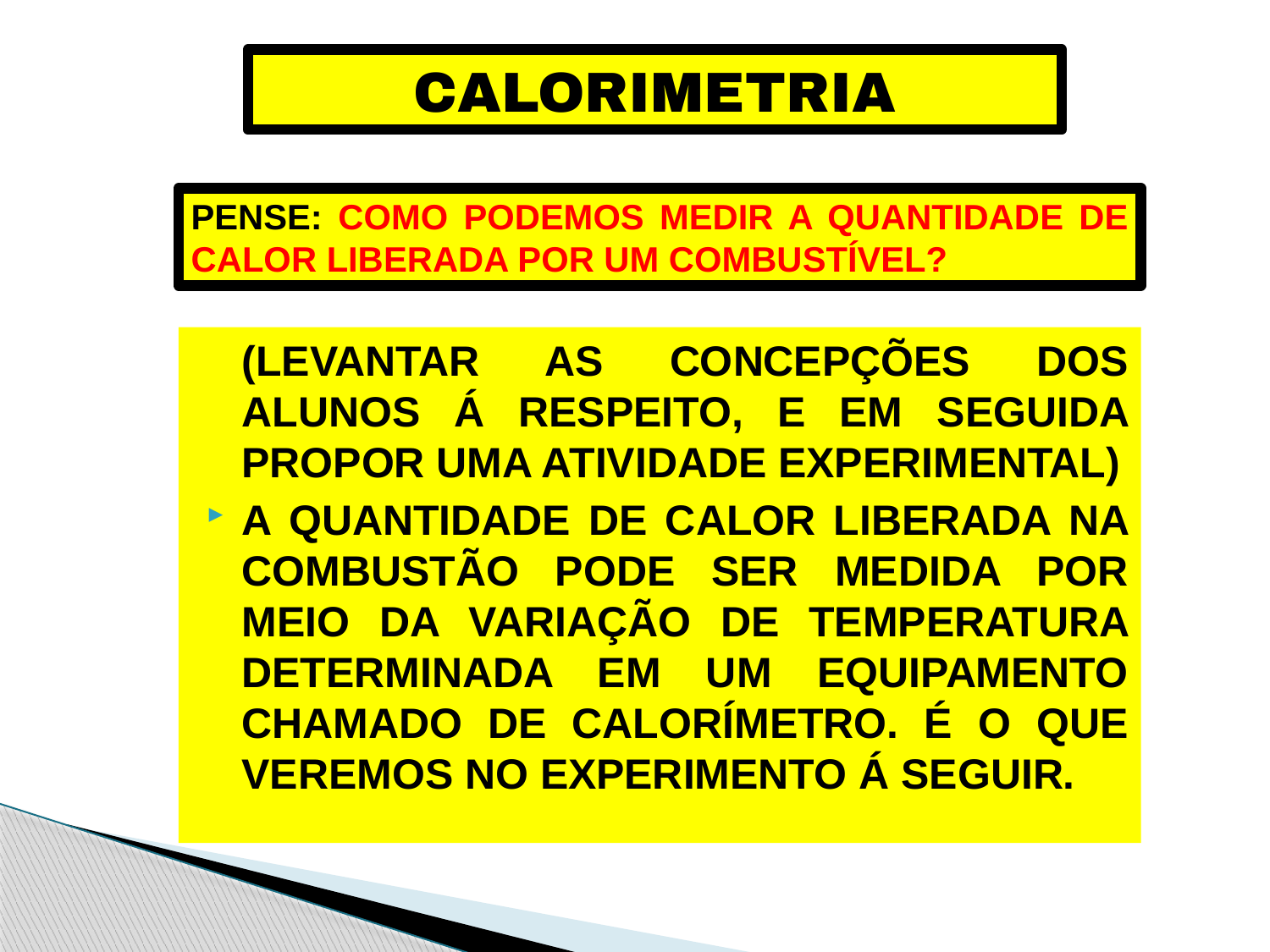

CALORIMETRIA
PENSE: COMO PODEMOS MEDIR A QUANTIDADE DE CALOR LIBERADA POR UM COMBUSTÍVEL?
	(LEVANTAR AS CONCEPÇÕES DOS ALUNOS Á RESPEITO, E EM SEGUIDA PROPOR UMA ATIVIDADE EXPERIMENTAL)
A QUANTIDADE DE CALOR LIBERADA NA COMBUSTÃO PODE SER MEDIDA POR MEIO DA VARIAÇÃO DE TEMPERATURA DETERMINADA EM UM EQUIPAMENTO CHAMADO DE CALORÍMETRO. É O QUE VEREMOS NO EXPERIMENTO Á SEGUIR.